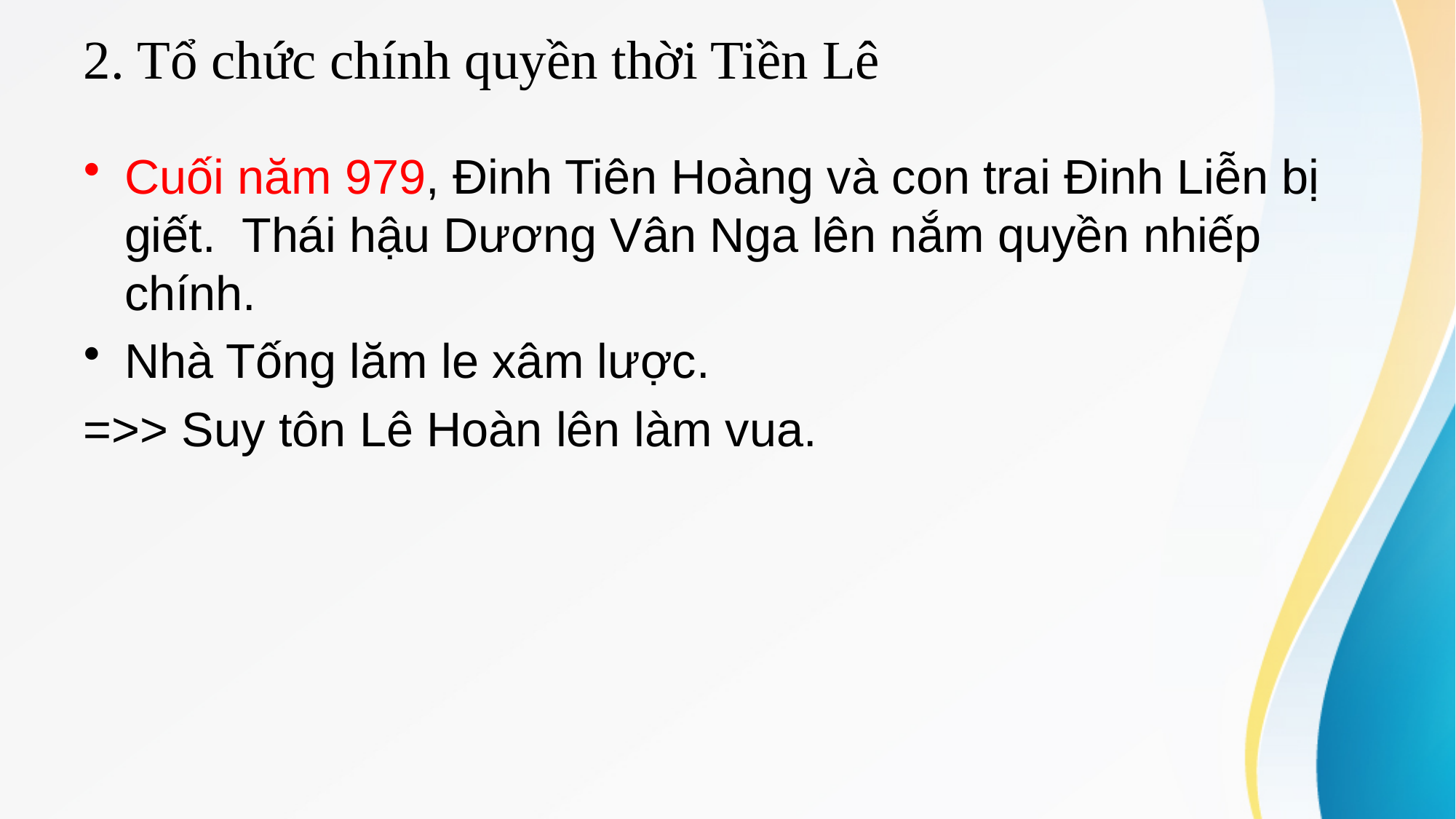

# 2. Tổ chức chính quyền thời Tiền Lê
Cuối năm 979, Đinh Tiên Hoàng và con trai Đinh Liễn bị giết.  Thái hậu Dương Vân Nga lên nắm quyền nhiếp chính.
Nhà Tống lăm le xâm lược.
=>> Suy tôn Lê Hoàn lên làm vua.